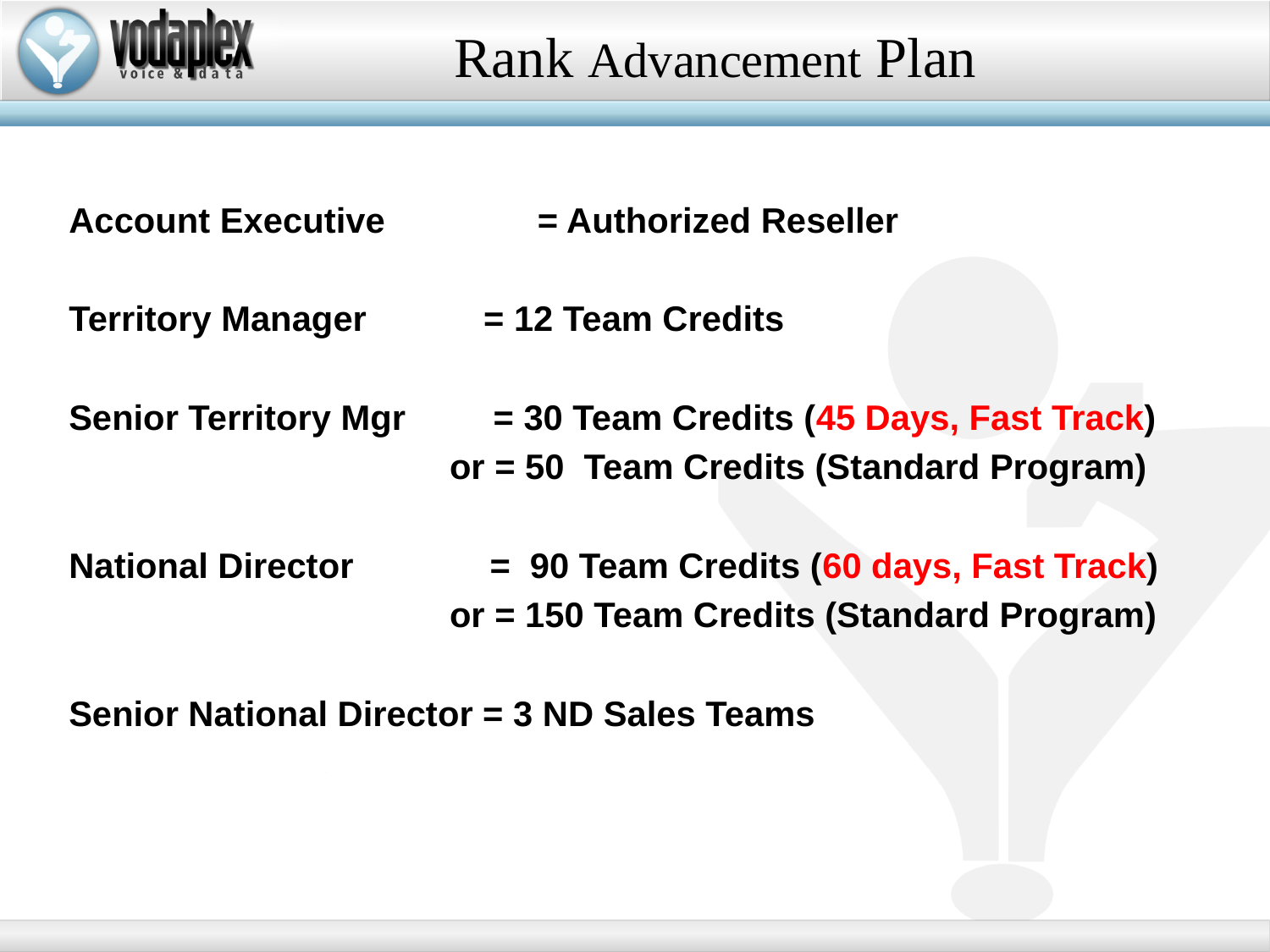

Rank Advancement Plan

	Account Executive 	         = Authorized Reseller

	Territory Manager            = 12 Team Credits

	Senior Territory Mgr         = 30 Team Credits (45 Days, Fast Track)
                                            or = 50  Team Credits (Standard Program)

	National Director              =  90 Team Credits (60 days, Fast Track)
                                            or = 150 Team Credits (Standard Program)

	Senior National Director = 3 ND Sales Teams